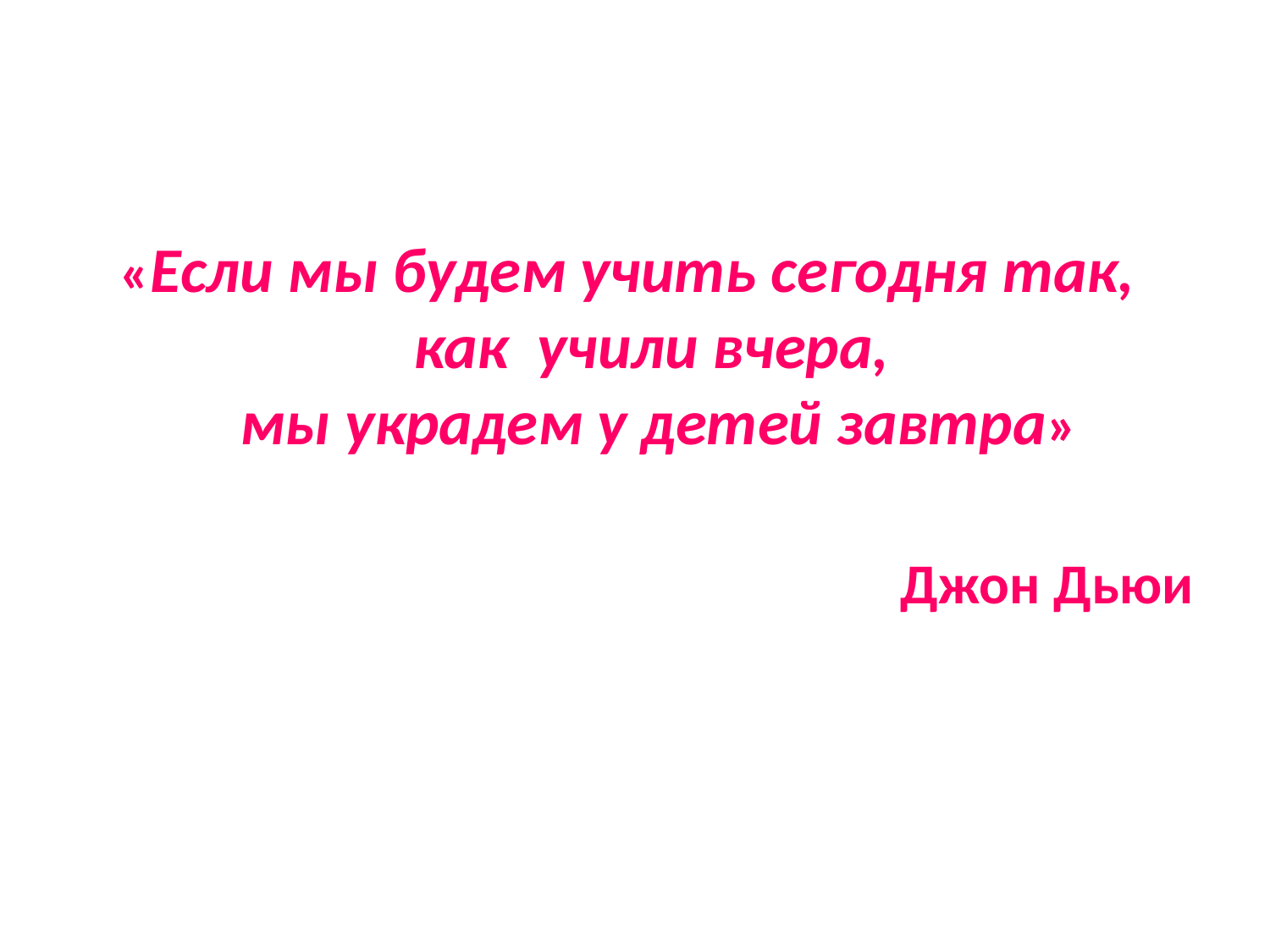

«Если мы будем учить сегодня так,
как  учили вчера,
мы украдем у детей завтра»

Джон Дьюи